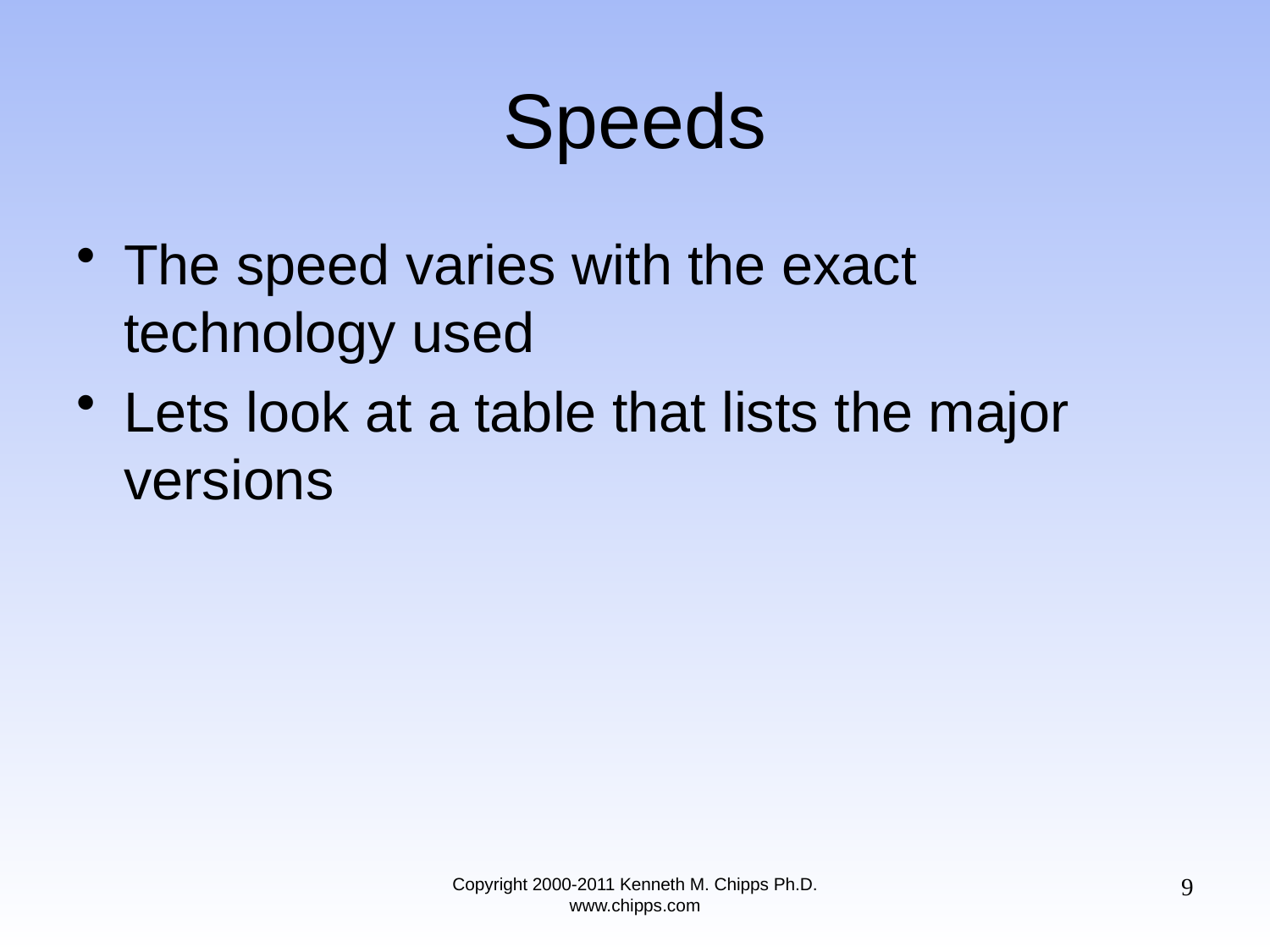

# Speeds
The speed varies with the exact technology used
Lets look at a table that lists the major versions
9
Copyright 2000-2011 Kenneth M. Chipps Ph.D. www.chipps.com